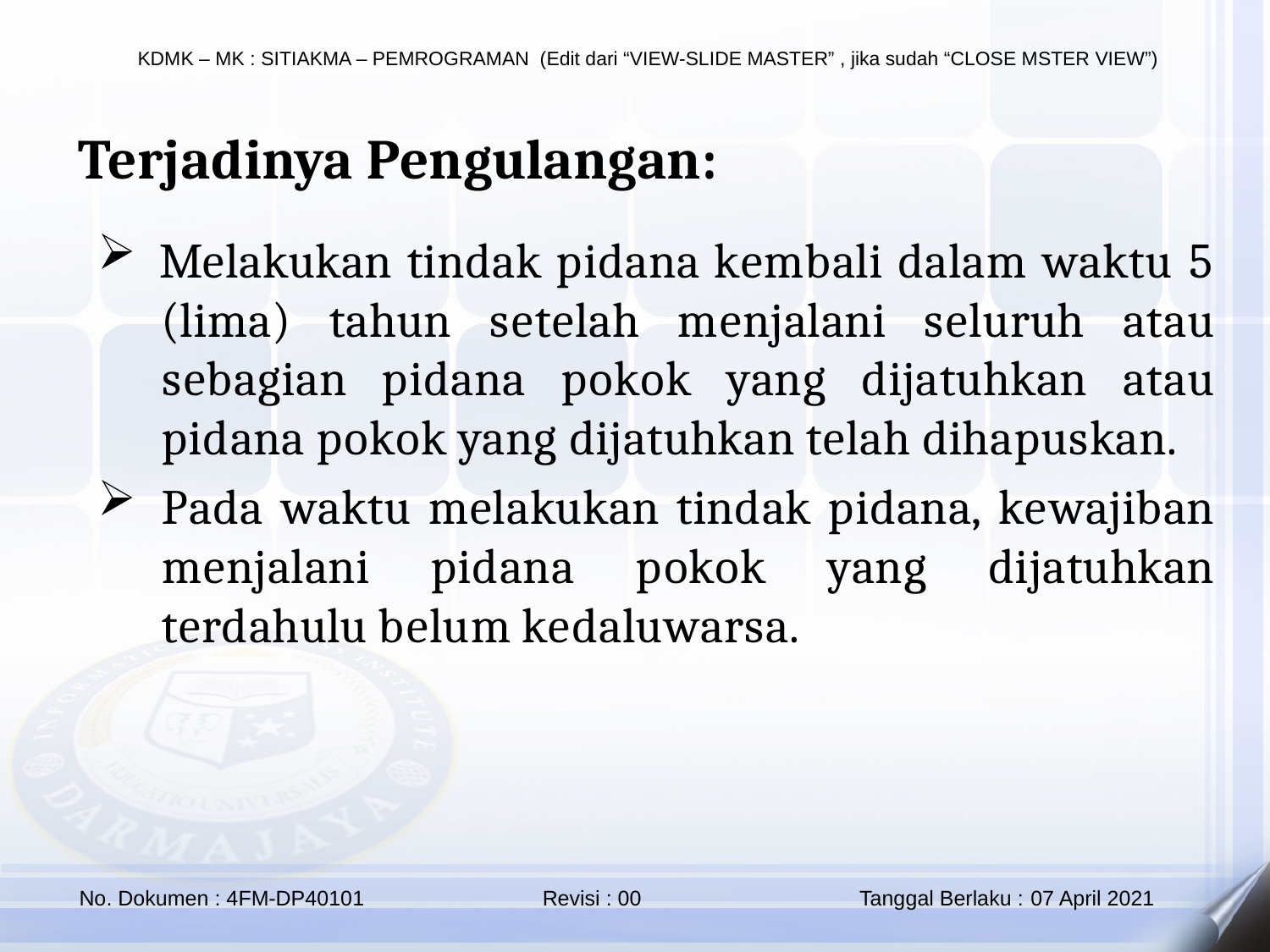

Terjadinya Pengulangan:
Melakukan tindak pidana kembali dalam waktu 5 (lima) tahun setelah menjalani seluruh atau sebagian pidana pokok yang dijatuhkan atau pidana pokok yang dijatuhkan telah dihapuskan.
Pada waktu melakukan tindak pidana, kewajiban menjalani pidana pokok yang dijatuhkan terdahulu belum kedaluwarsa.